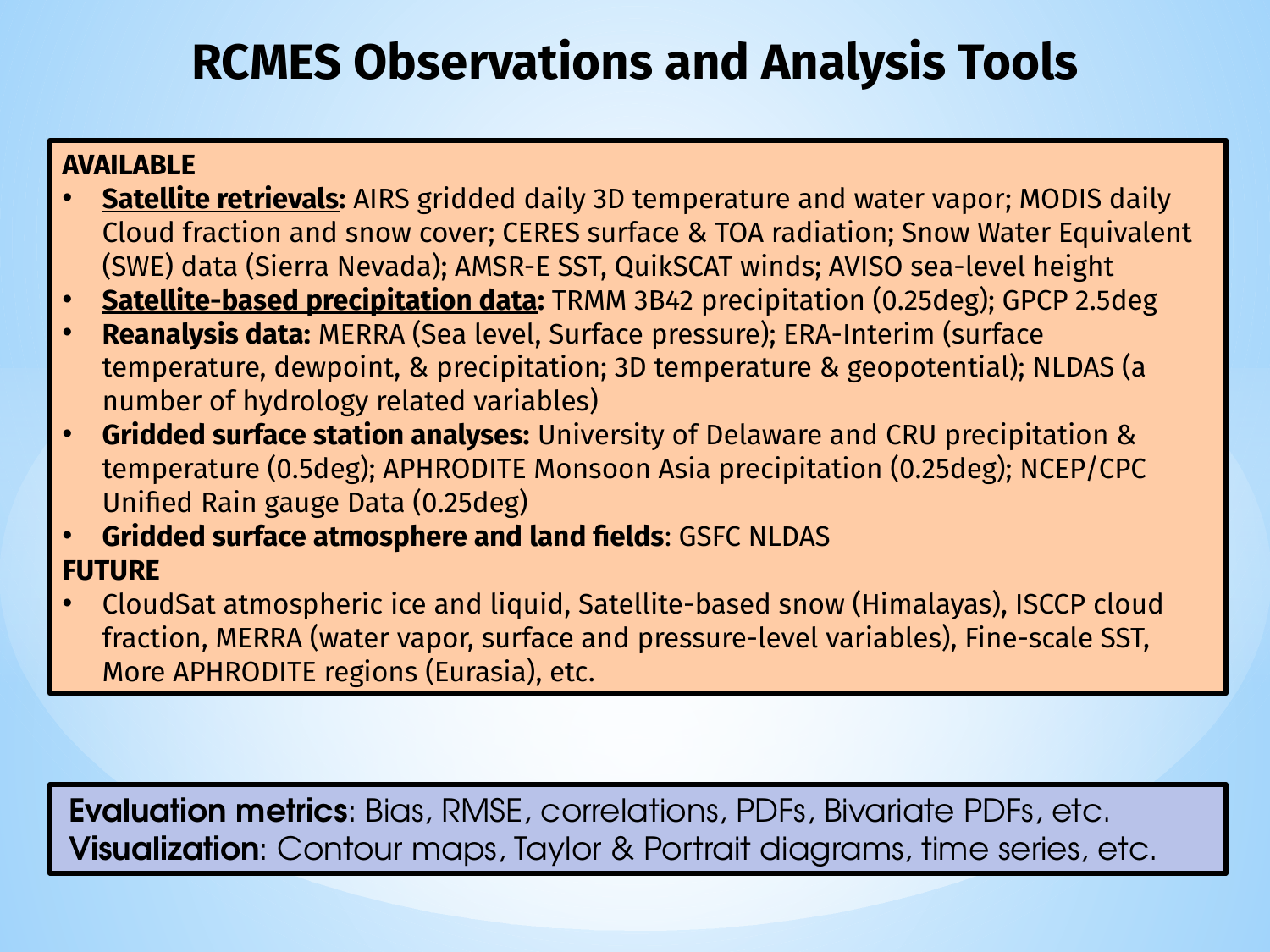

RCMES Observations and Analysis Tools
AVAILABLE
Satellite retrievals: AIRS gridded daily 3D temperature and water vapor; MODIS daily Cloud fraction and snow cover; CERES surface & TOA radiation; Snow Water Equivalent (SWE) data (Sierra Nevada); AMSR-E SST, QuikSCAT winds; AVISO sea-level height
Satellite-based precipitation data: TRMM 3B42 precipitation (0.25deg); GPCP 2.5deg
Reanalysis data: MERRA (Sea level, Surface pressure); ERA-Interim (surface temperature, dewpoint, & precipitation; 3D temperature & geopotential); NLDAS (a number of hydrology related variables)
Gridded surface station analyses: University of Delaware and CRU precipitation & temperature (0.5deg); APHRODITE Monsoon Asia precipitation (0.25deg); NCEP/CPC Unified Rain gauge Data (0.25deg)
Gridded surface atmosphere and land fields: GSFC NLDAS
FUTURE
CloudSat atmospheric ice and liquid, Satellite-based snow (Himalayas), ISCCP cloud fraction, MERRA (water vapor, surface and pressure-level variables), Fine-scale SST, More APHRODITE regions (Eurasia), etc.
Evaluation metrics: Bias, RMSE, correlations, PDFs, Bivariate PDFs, etc.
Visualization: Contour maps, Taylor & Portrait diagrams, time series, etc.
RCMES
High-level technical architecture
RCM data
user
choice

URL

TRMM
Extract OBS data
Extract RCM data
Metadata
User’s own codes for ANAL and VIS.
Data Table
MODIS
Regridder
Put the OBS & RCM data on the same grid for comparison
Data Table
Extractor
AIRS
MySQL
Data extractor
(Fortran binary)
Data Table
Metrics Calculator
Calculate comparison metrics
SWE
Data Table
Data Table
Data extractor
(Fortran binary)
Soil moisture
Data Table
Visualizer
Plot the metrics
Common Format,
Native grid,
Efficient architecture
ETC
Raw Data:
Various Formats,
Resolutions,
Coverage
RCMET
(Regional Climate Model Evaluation Toolkit)
A library of codes for extracting data from RCMED and model and for calculating evaluation metrics
RCMED
(Regional Climate Model Evaluation Database)
A large scalable database to store data in a common format
RCMES
High-level technical architecture
RCM data
user
choice

URL

TRMM
Extract OBS data
Extract RCM data
Metadata
User’s own codes for ANAL and VIS.
Data Table
MODIS
Regridder
Put the OBS & RCM data on the same grid for comparison
Data Table
Extractor
AIRS
MySQL
Data extractor
(Fortran binary)
Data Table
Metrics Calculator
Calculate comparison metrics
SWE
Data Table
Data Table
Data extractor
(Fortran binary)
Soil moisture
Data Table
Visualizer
Plot the metrics
Common Format,
Native grid,
Efficient architecture
ETC
Raw Data:
Various Formats,
Resolutions,
Coverage
RCMET
(Regional Climate Model Evaluation Toolkit)
A library of codes for extracting data from RCMED and model and for calculating evaluation metrics
RCMED
(Regional Climate Model Evaluation Database)
A large scalable database to store data in a common format